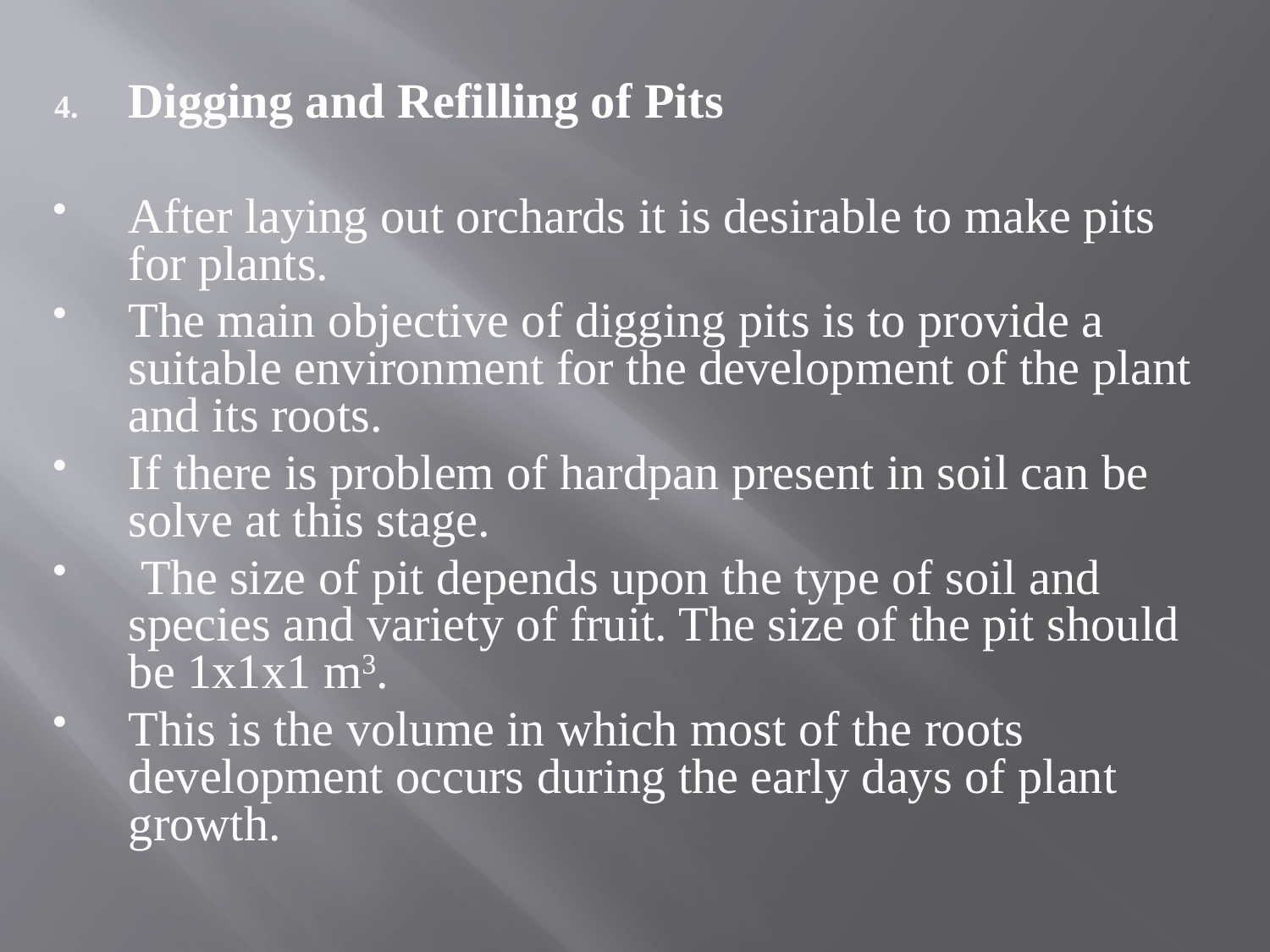

Digging and Refilling of Pits

After laying out orchards it is desirable to make pits for plants.
The main objective of digging pits is to provide a suitable environment for the development of the plant and its roots.
If there is problem of hardpan present in soil can be solve at this stage.
 The size of pit depends upon the type of soil and species and variety of fruit. The size of the pit should be 1x1x1 m3.
This is the volume in which most of the roots development occurs during the early days of plant growth.